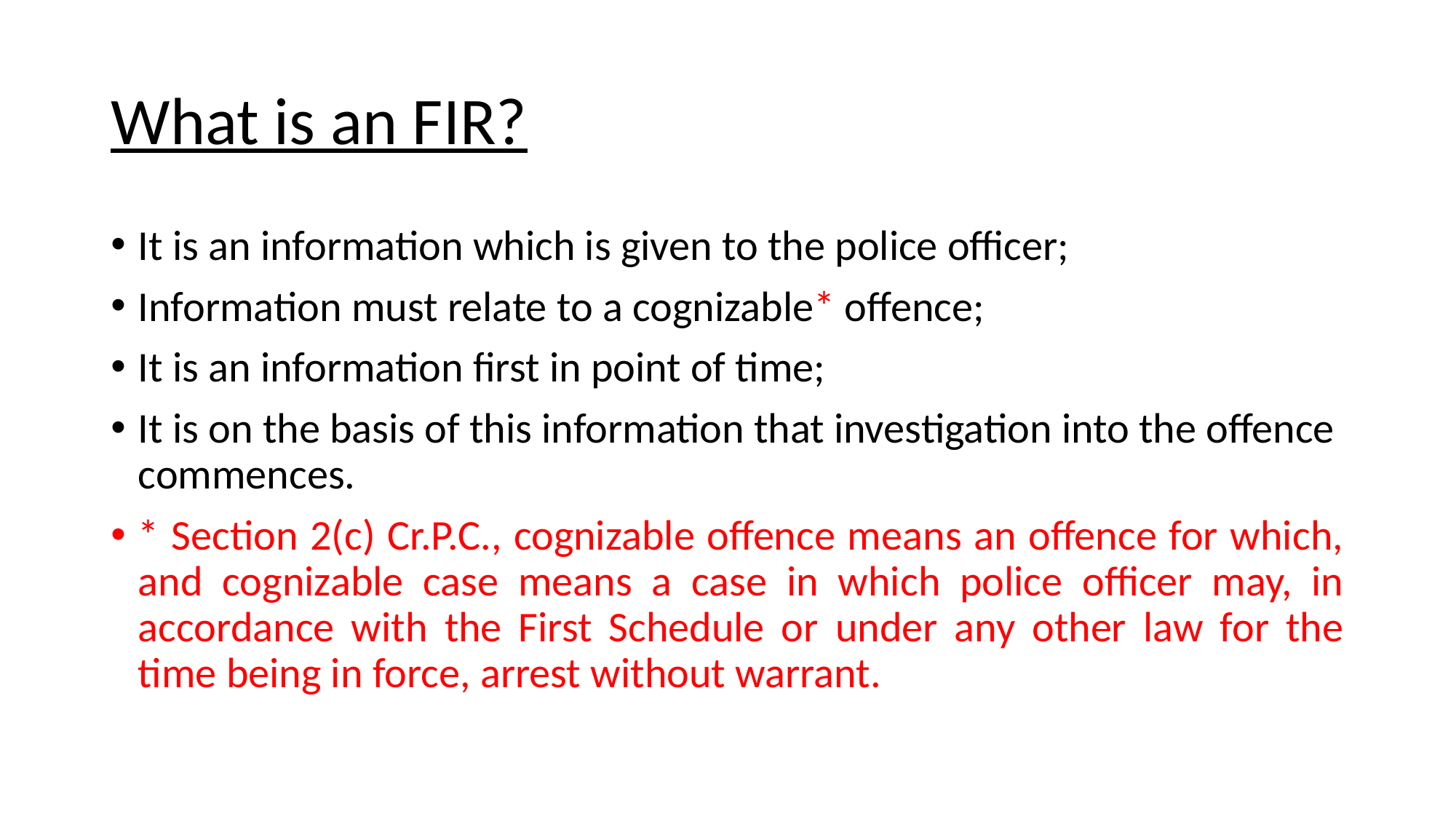

# What is an FIR?
It is an information which is given to the police officer;
Information must relate to a cognizable* offence;
It is an information first in point of time;
It is on the basis of this information that investigation into the offence commences.
* Section 2(c) Cr.P.C., cognizable offence means an offence for which, and cognizable case means a case in which police officer may, in accordance with the First Schedule or under any other law for the time being in force, arrest without warrant.